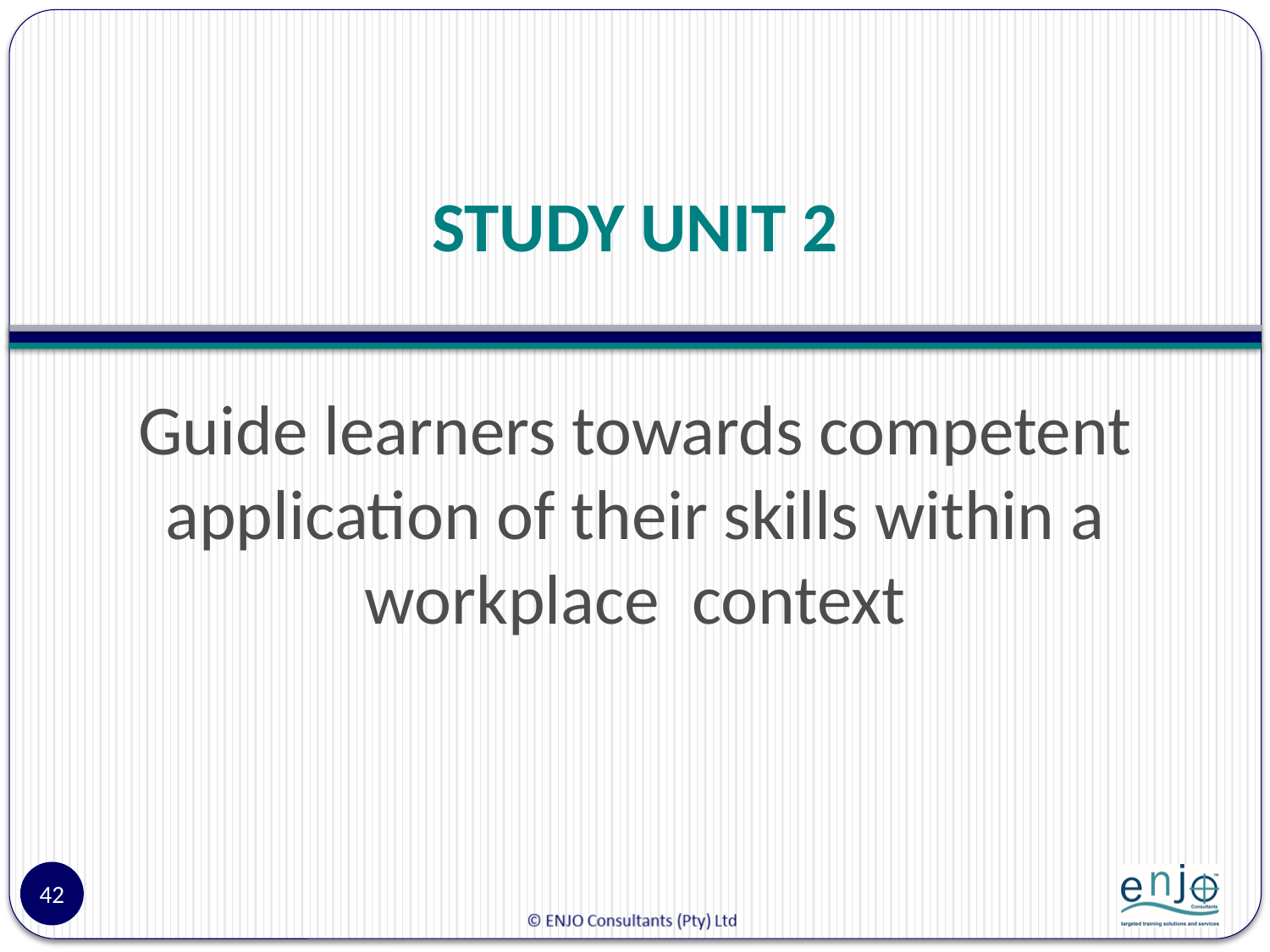

# STUDY UNIT 2
Guide learners towards competent application of their skills within a workplace  context
42